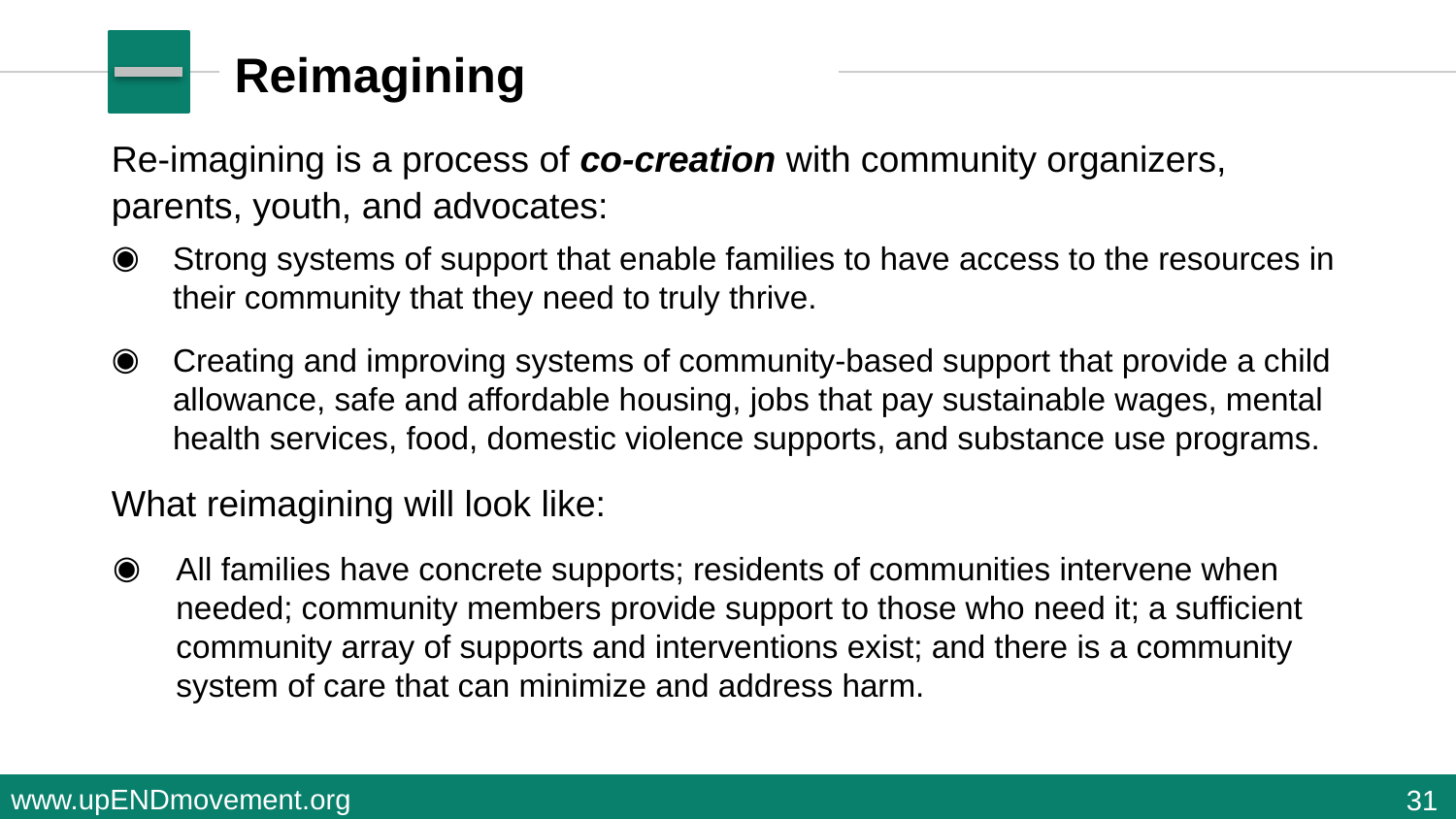

# Reimagining
Re-imagining is a process of co-creation with community organizers, parents, youth, and advocates:
Strong systems of support that enable families to have access to the resources in their community that they need to truly thrive.
Creating and improving systems of community-based support that provide a child allowance, safe and affordable housing, jobs that pay sustainable wages, mental health services, food, domestic violence supports, and substance use programs.
What reimagining will look like:
All families have concrete supports; residents of communities intervene when needed; community members provide support to those who need it; a sufficient community array of supports and interventions exist; and there is a community system of care that can minimize and address harm.

31